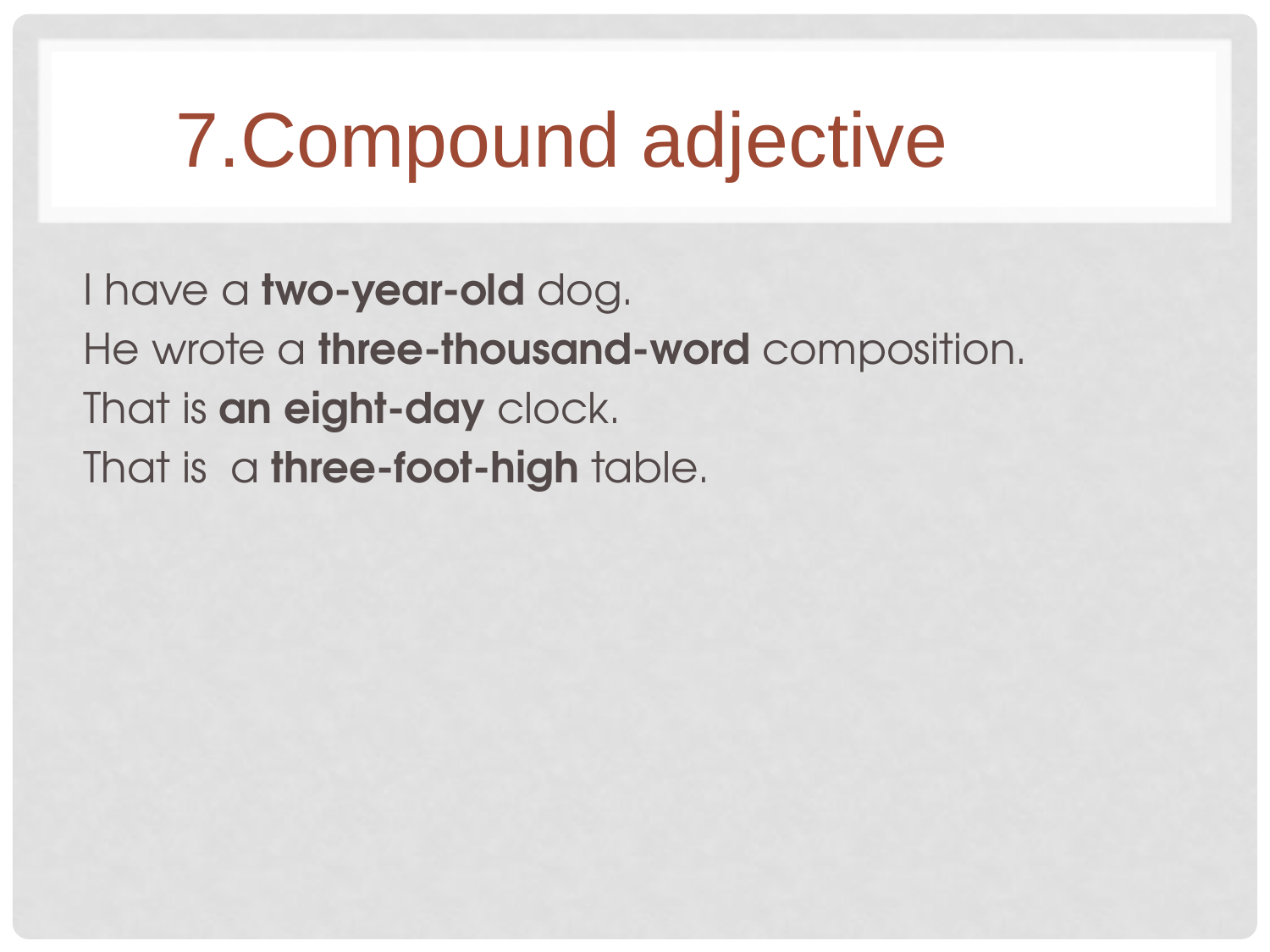

# 7.Compound adjective
I have a two-year-old dog.
He wrote a three-thousand-word composition.
That is an eight-day clock.
That is  a three-foot-high table.